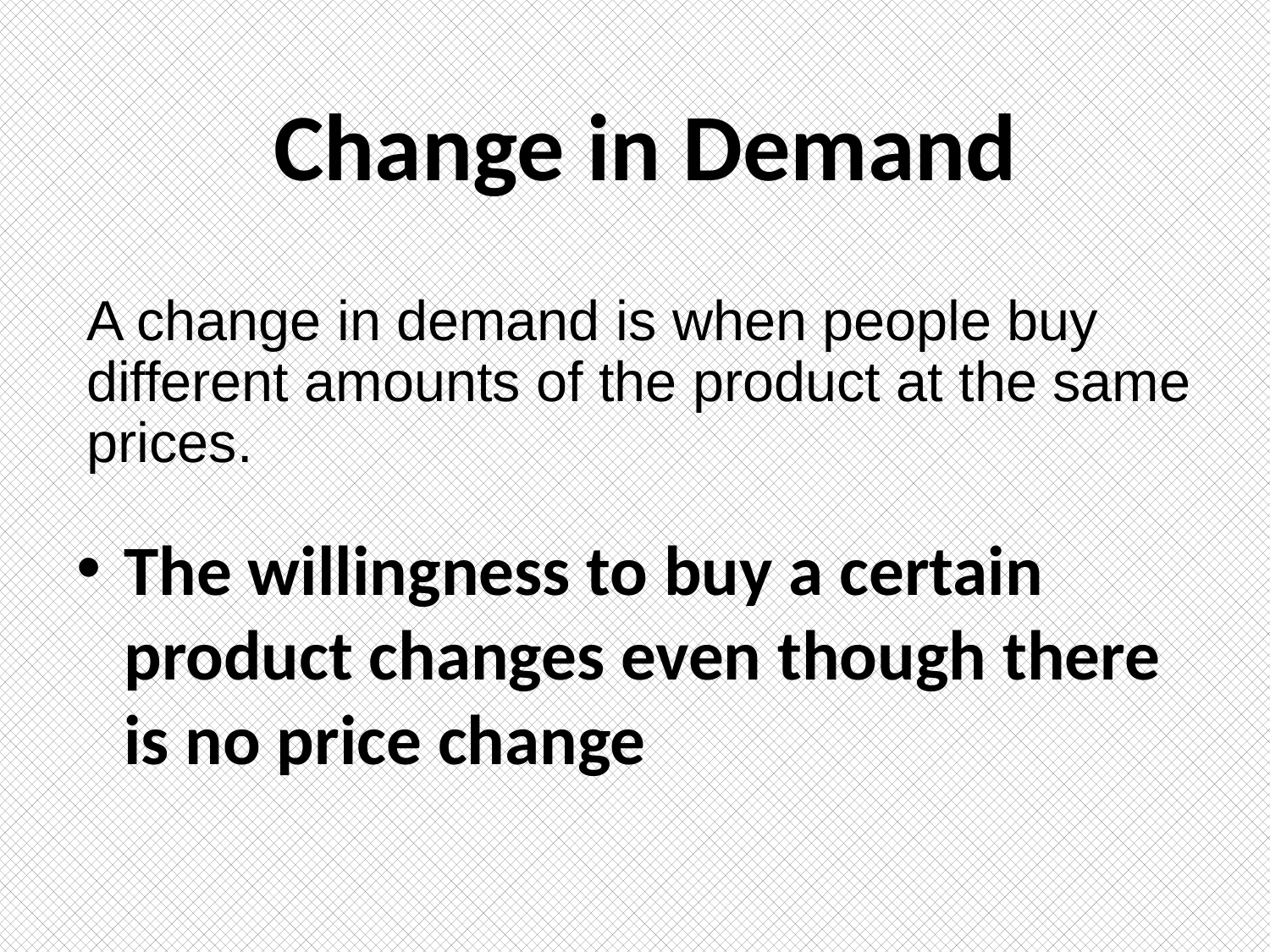

# Change in Demand
A change in demand is when people buy different amounts of the product at the same prices.
The willingness to buy a certain product changes even though there is no price change